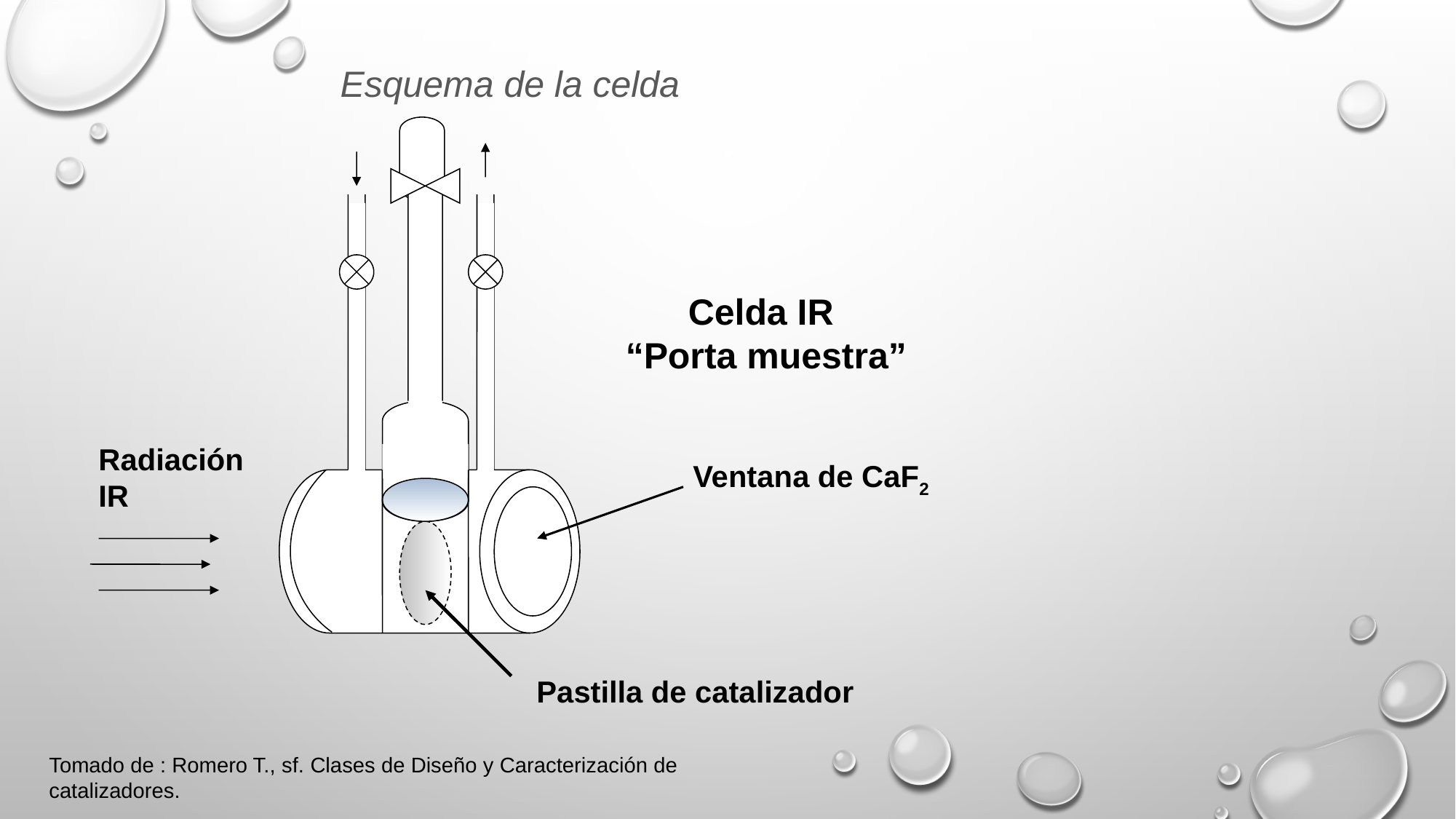

Esquema de la celda

Celda IR
“Porta muestra”

Radiación
IR

Ventana de CaF2

Pastilla de catalizador
Tomado de : Romero T., sf. Clases de Diseño y Caracterización de catalizadores.